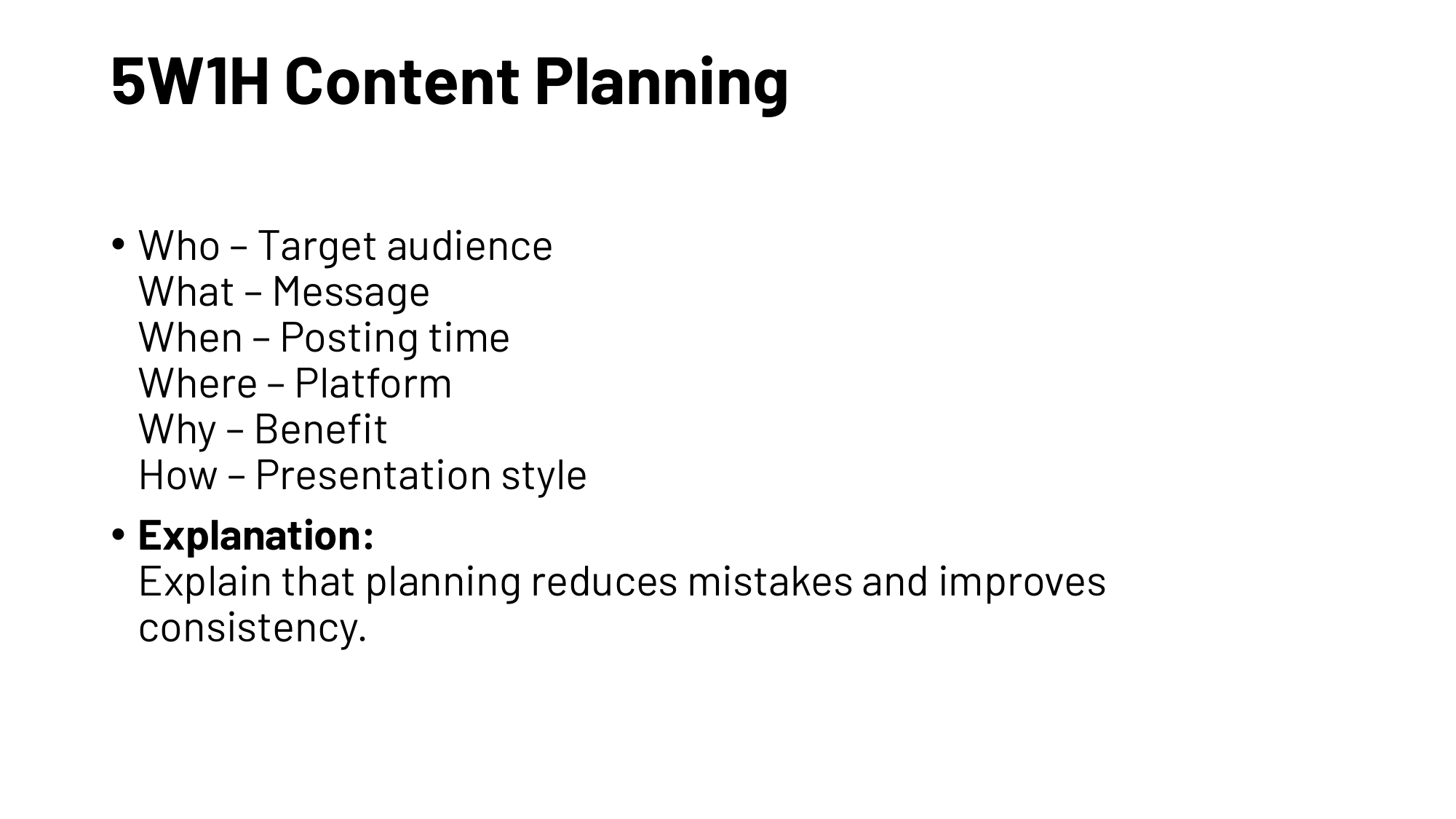

# 5W1H Content Planning
Who – Target audience
What – Message
When – Posting time
Where – Platform
Why – Benefit
How – Presentation style
Explanation:
Explain that planning reduces mistakes and improves consistency.